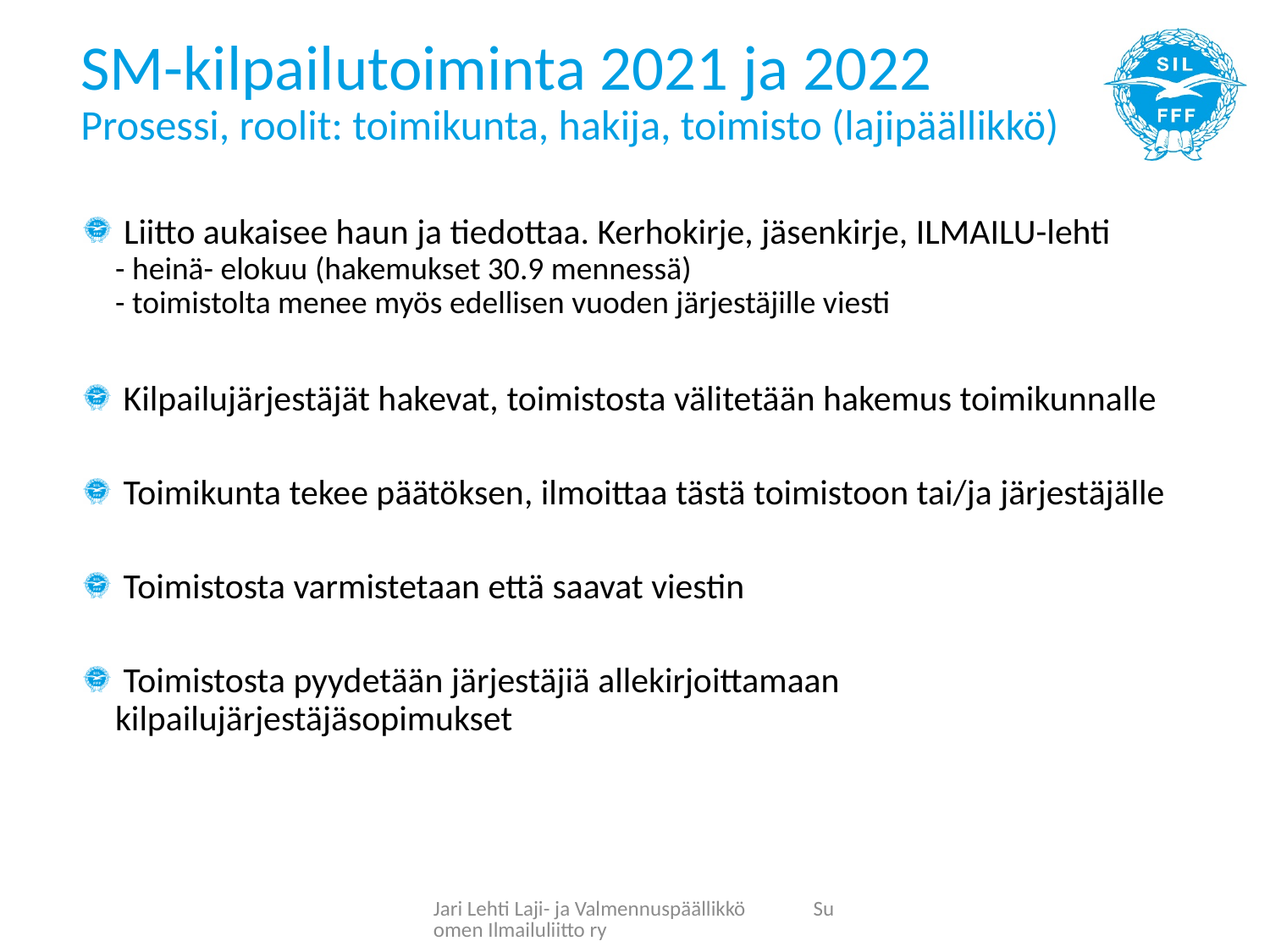

# SM-kilpailutoiminta 2021 ja 2022 Prosessi, roolit: toimikunta, hakija, toimisto (lajipäällikkö)
 Liitto aukaisee haun ja tiedottaa. Kerhokirje, jäsenkirje, ILMAILU-lehti
- heinä- elokuu (hakemukset 30.9 mennessä)
- toimistolta menee myös edellisen vuoden järjestäjille viesti
 Kilpailujärjestäjät hakevat, toimistosta välitetään hakemus toimikunnalle
 Toimikunta tekee päätöksen, ilmoittaa tästä toimistoon tai/ja järjestäjälle
 Toimistosta varmistetaan että saavat viestin
 Toimistosta pyydetään järjestäjiä allekirjoittamaan kilpailujärjestäjäsopimukset

Jari Lehti Laji- ja Valmennuspäällikkö              Suomen Ilmailuliitto ry